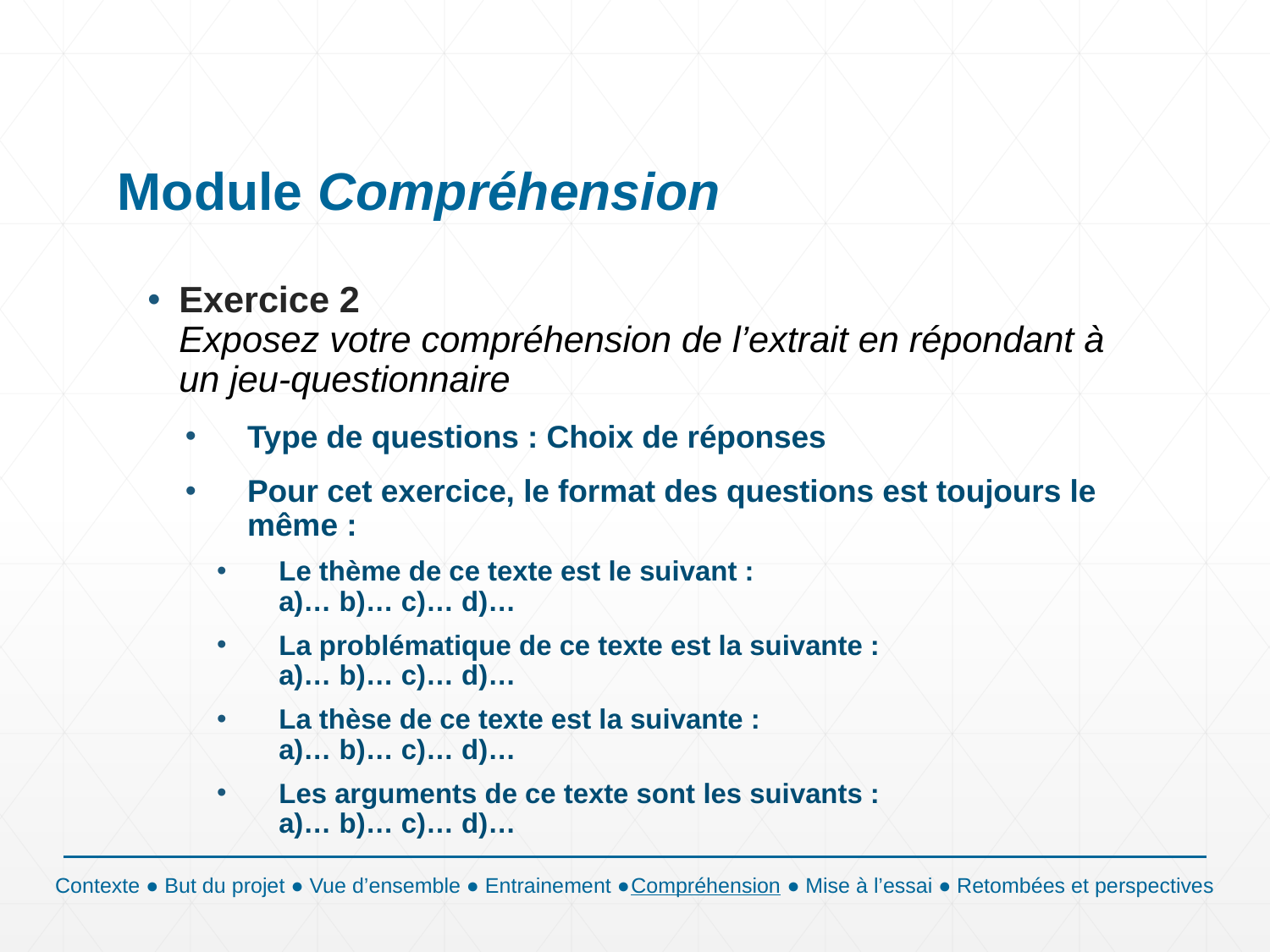

# Module Compréhension
Exercice 2
Exposez votre compréhension de l’extrait en répondant à un jeu-questionnaire
Type de questions : Choix de réponses
Pour cet exercice, le format des questions est toujours le même :
Le thème de ce texte est le suivant :
a)… b)… c)… d)…
La problématique de ce texte est la suivante :
a)… b)… c)… d)…
La thèse de ce texte est la suivante :
a)… b)… c)… d)…
Les arguments de ce texte sont les suivants :
a)… b)… c)… d)…

Contexte ● But du projet ● Vue d’ensemble ● Entrainement ●Compréhension ● Mise à l’essai ● Retombées et perspectives